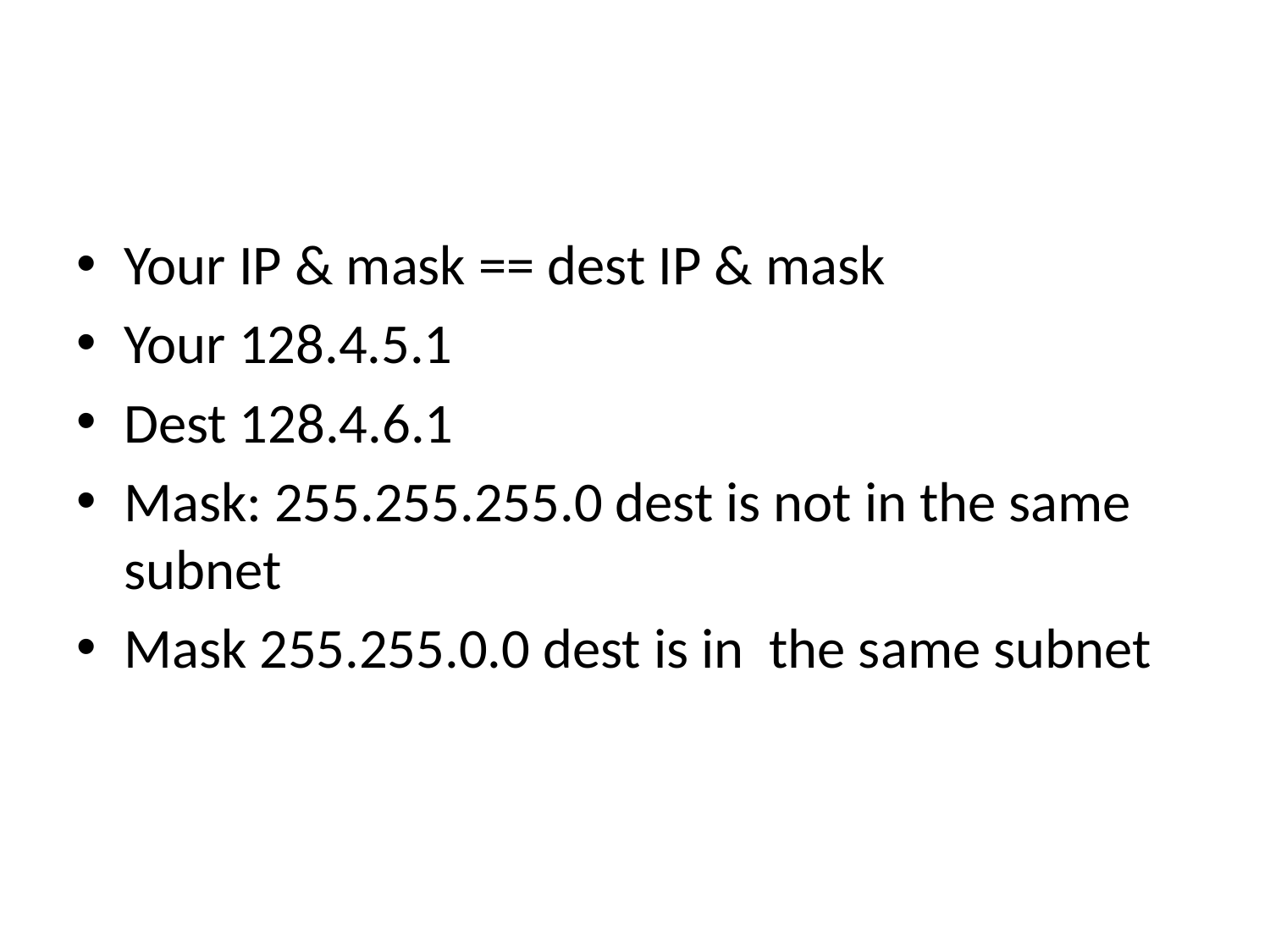

#
Your IP & mask == dest IP & mask
Your 128.4.5.1
Dest 128.4.6.1
Mask: 255.255.255.0 dest is not in the same subnet
Mask 255.255.0.0 dest is in  the same subnet